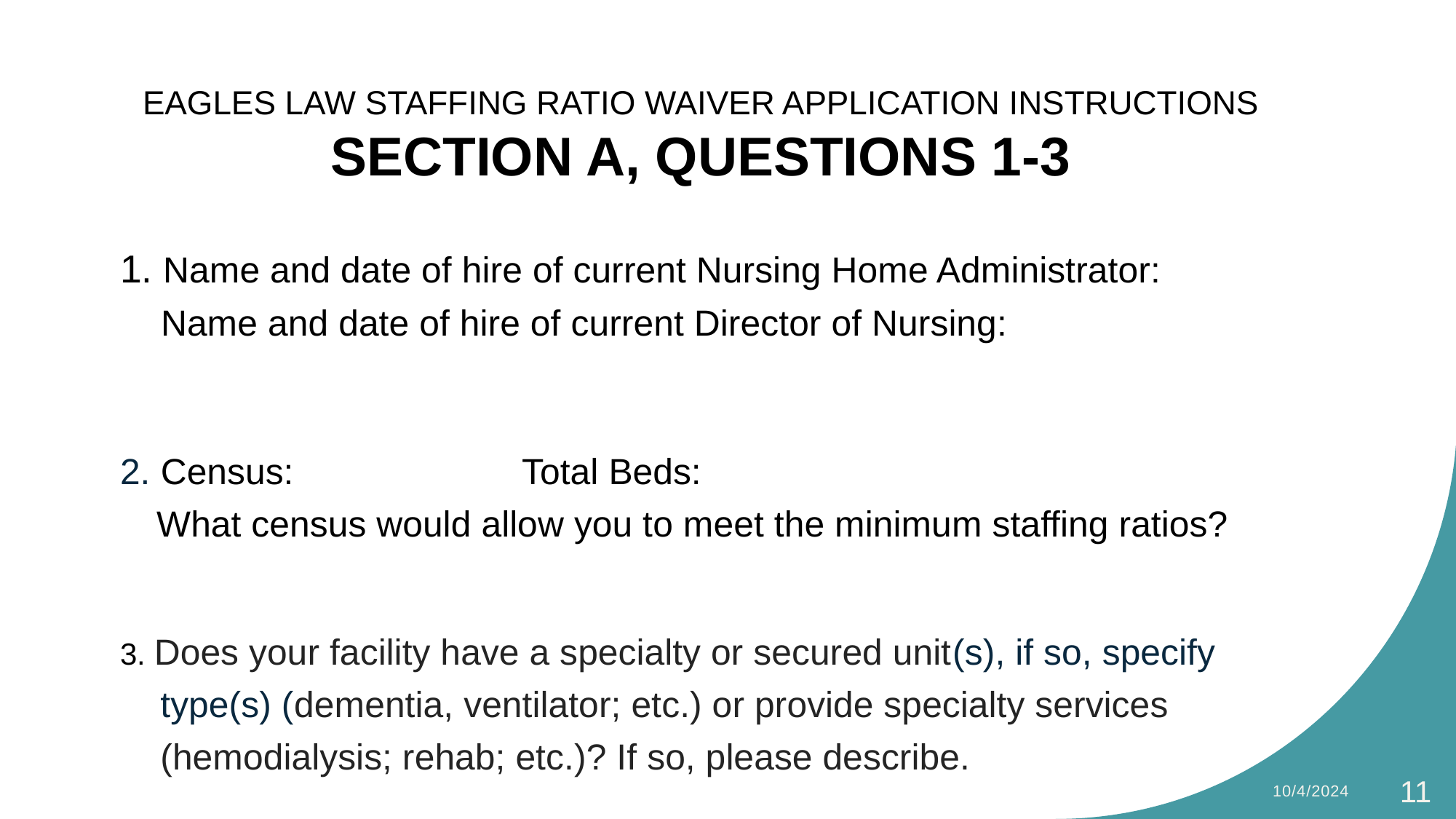

# EAGLES LAW STAFFING RATIO WAIVER APPLICATION INSTRUCTIONS SECTION A, QUESTIONS 1-3
1. Name and date of hire of current Nursing Home Administrator:
    Name and date of hire of current Director of Nursing:

2. Census:                  			Total Beds:
     What census would allow you to meet the minimum staffing ratios?

3. Does your facility have a specialty or secured unit(s), if so, specify type(s) (dementia, ventilator; etc.) or provide specialty services (hemodialysis; rehab; etc.)? If so, please describe.

10/4/2024
11